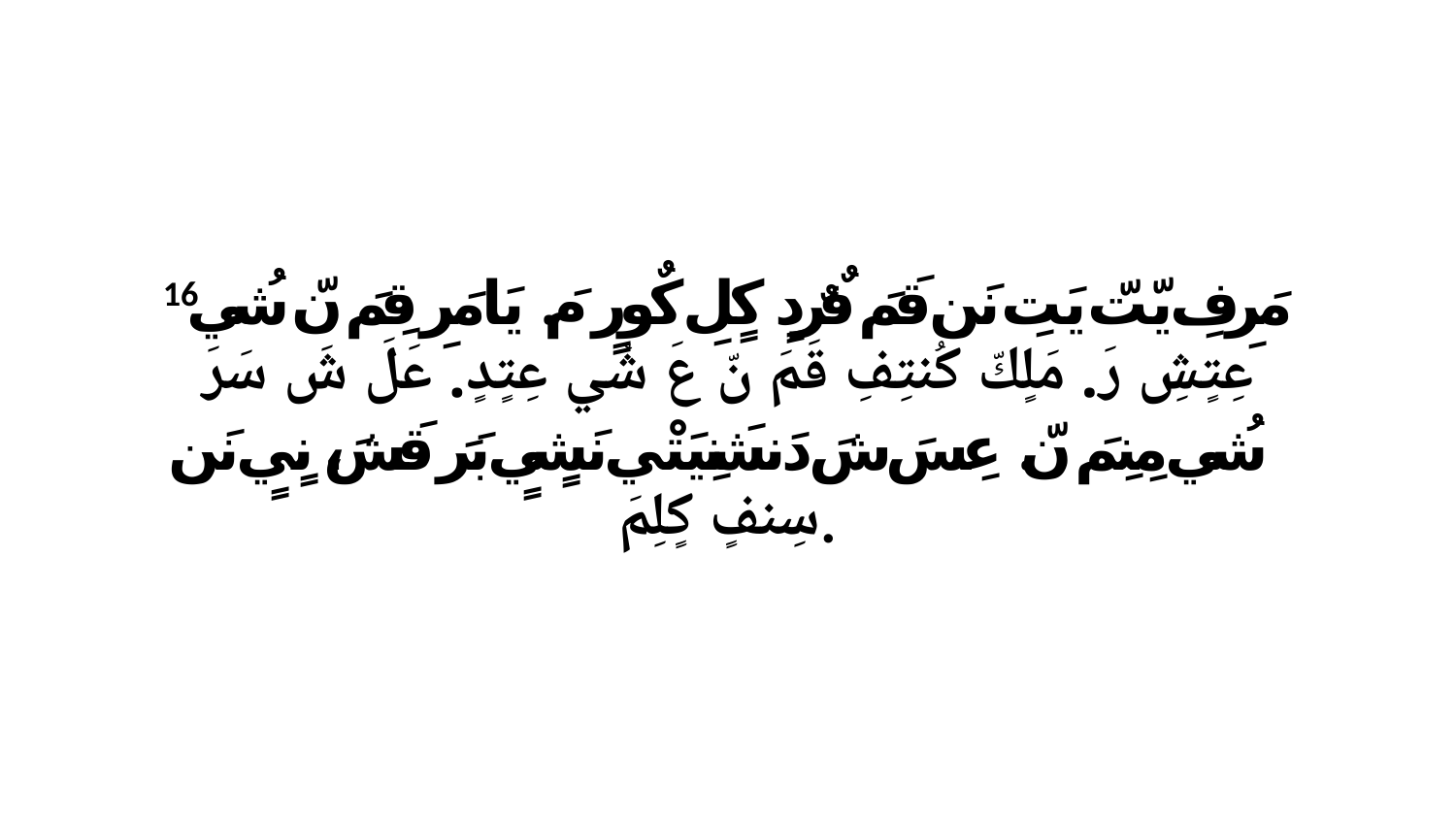

16 مَرِفِ يّتّ يَتِ نَن قَمَ فٌرٌدٍ كٍلِ كٌورٍ مَ. يَامَرِ قِمَ نّ شُي عِتٍشِ رَ. مَلٍكّ كُنتِفِ قَمَ نّ عَ شُي عِتٍدٍ. عَلَ شَ سَرَ شُي مِنِمَ نّ. عِسَ شَ دَنشَنِيَتْي نَشٍيٍ بَرَ قَشَ، نٍيٍ نَن سِنفٍ كٍلِمَ.